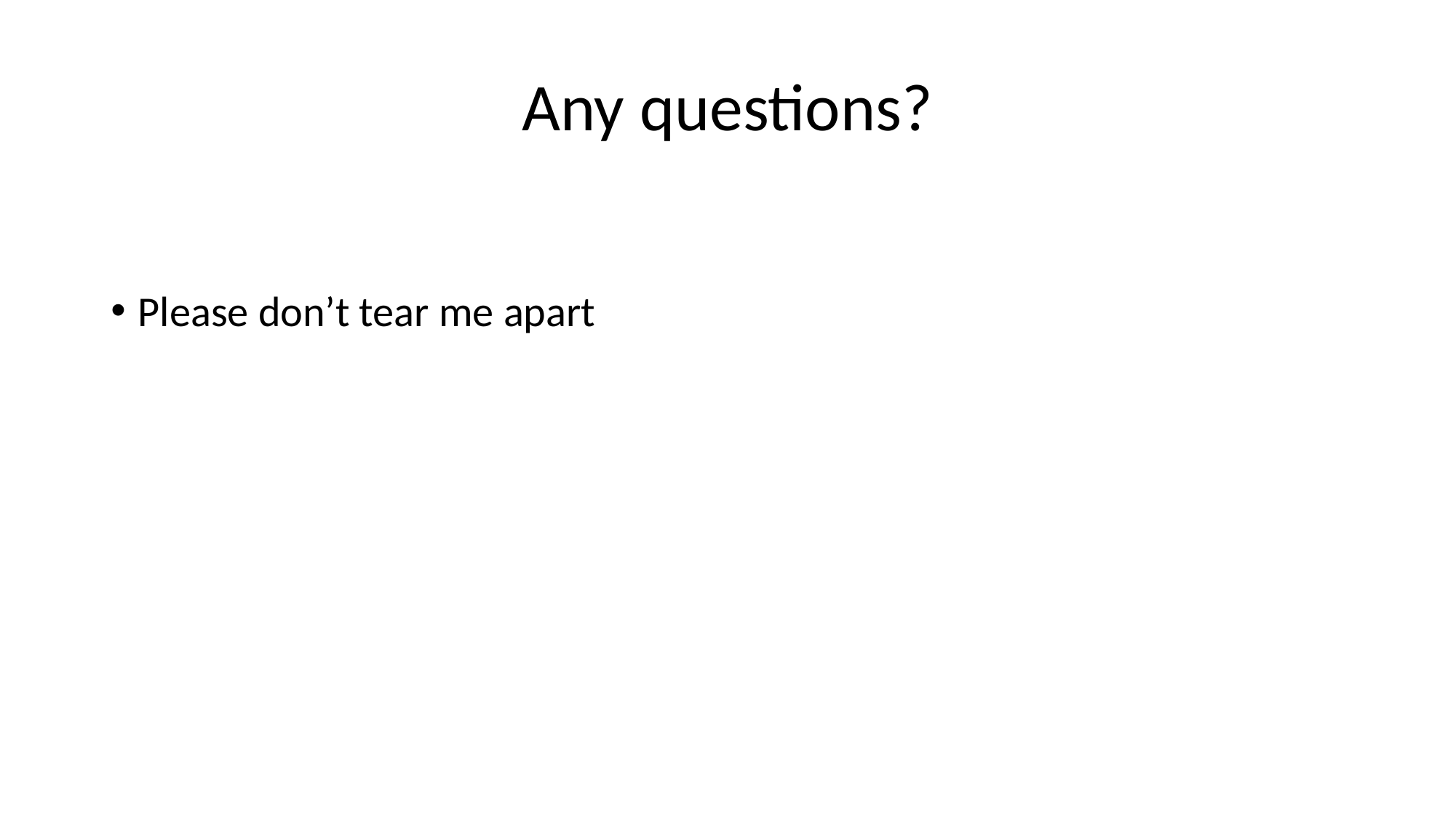

# Any questions?

Please don’t tear me apart